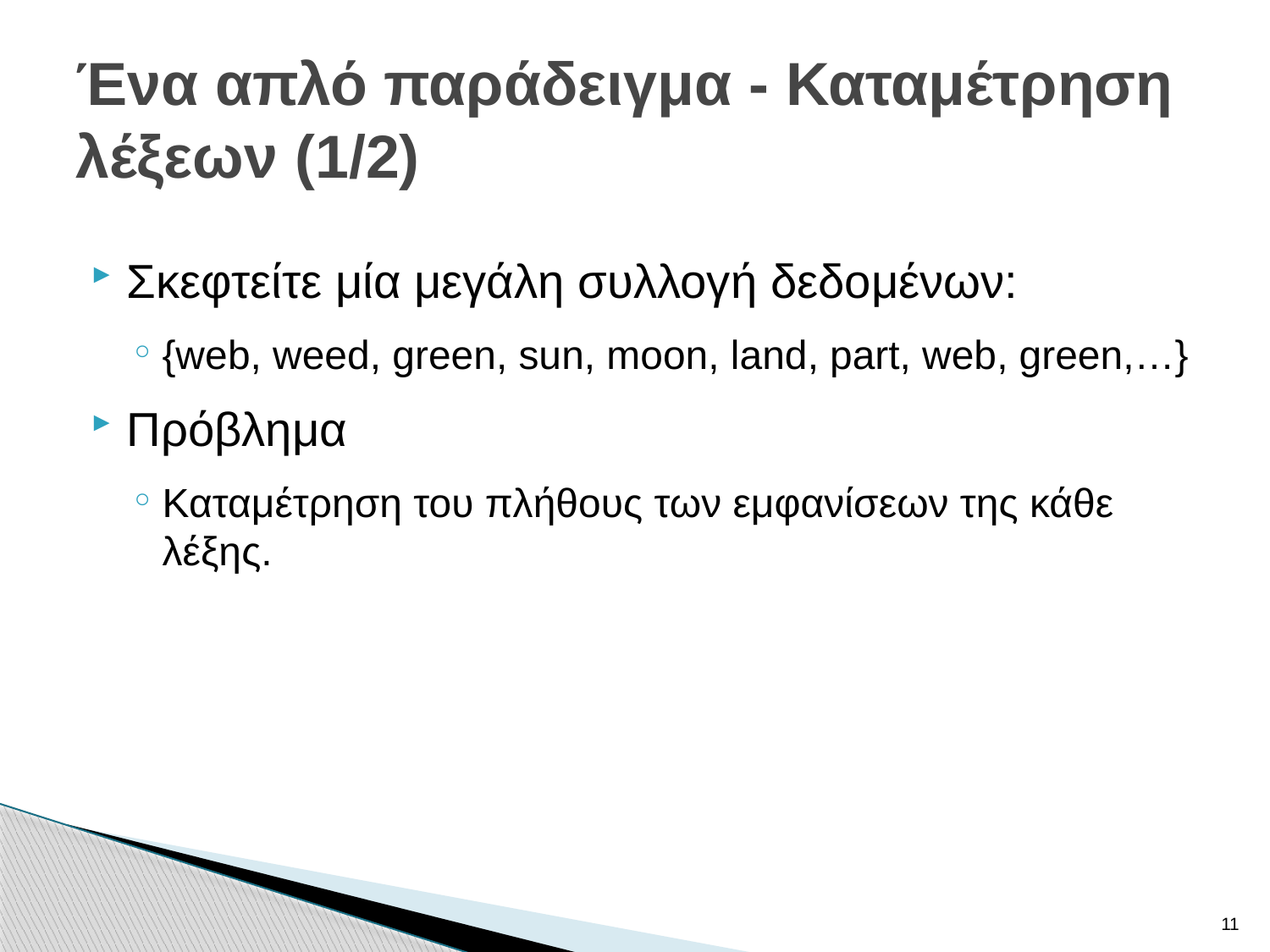

# Ένα απλό παράδειγμα - Καταμέτρηση λέξεων (1/2)
Σκεφτείτε μία μεγάλη συλλογή δεδομένων:
{web, weed, green, sun, moon, land, part, web, green,…}
Πρόβλημα
Καταμέτρηση του πλήθους των εμφανίσεων της κάθε λέξης.

11